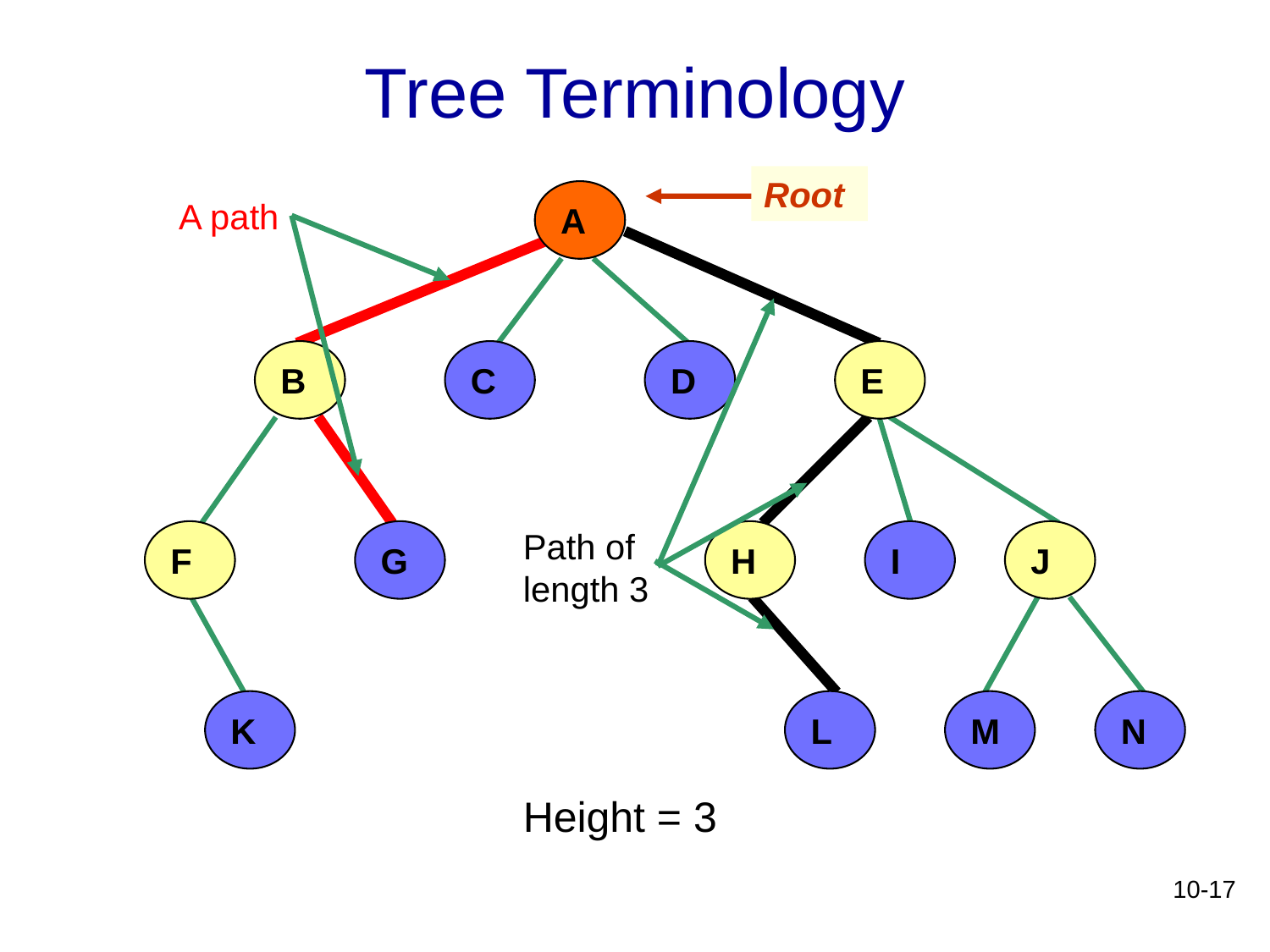

# Tree Terminology
Root
A
A path

B
C
D
E

Path of
length 3
F
G
H
I
J

K
L
M
N
Height = 3
10-17